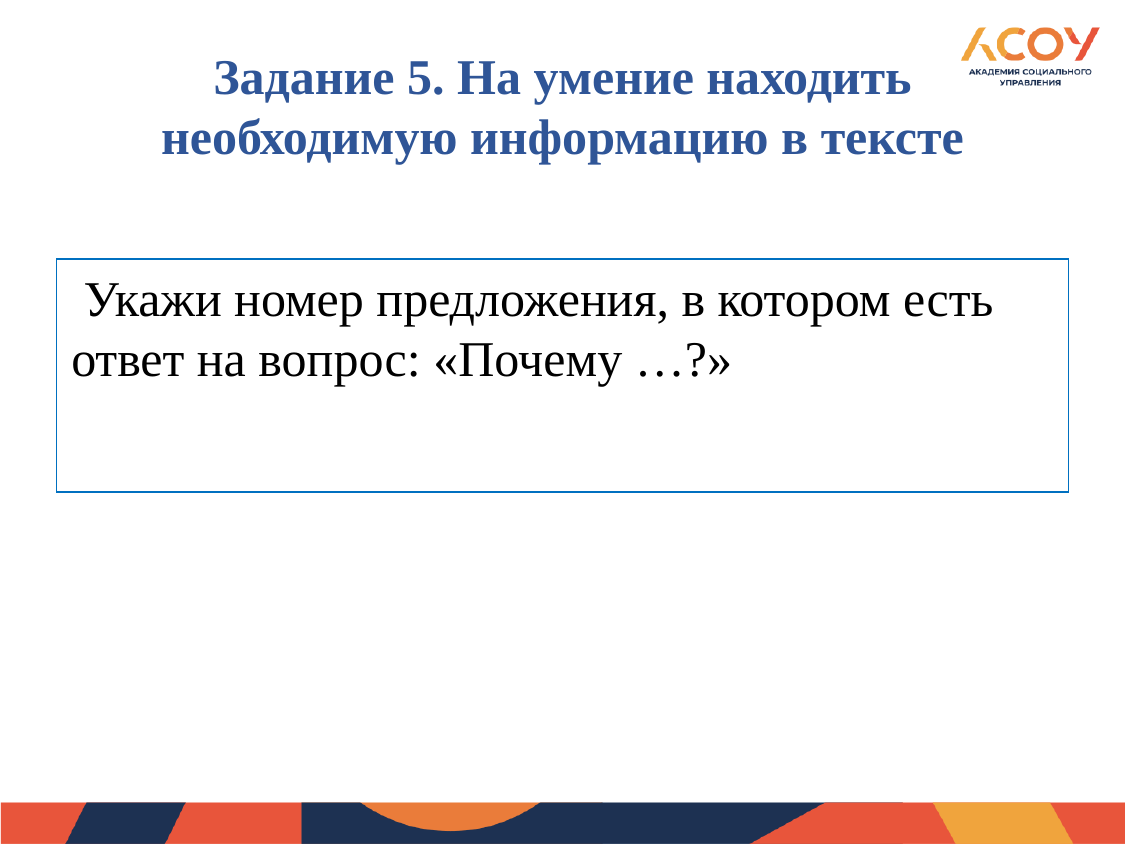

# Задание 5. На умение находить необходимую информацию в тексте
 Укажи номер предложения, в котором есть ответ на вопрос: «Почему …?»